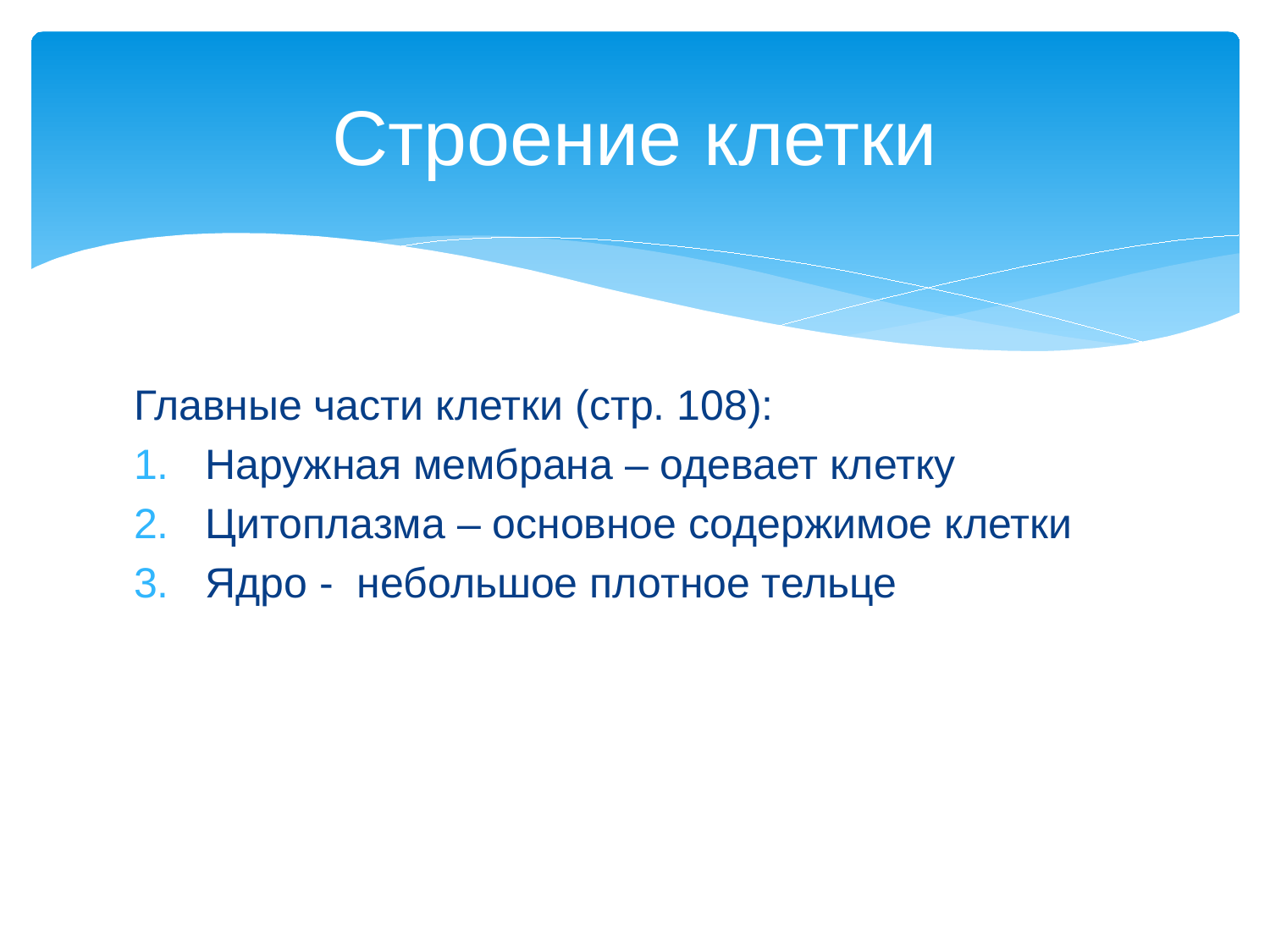

# Строение клетки
Главные части клетки (стр. 108):
Наружная мембрана – одевает клетку
Цитоплазма – основное содержимое клетки
Ядро -  небольшое плотное тельце